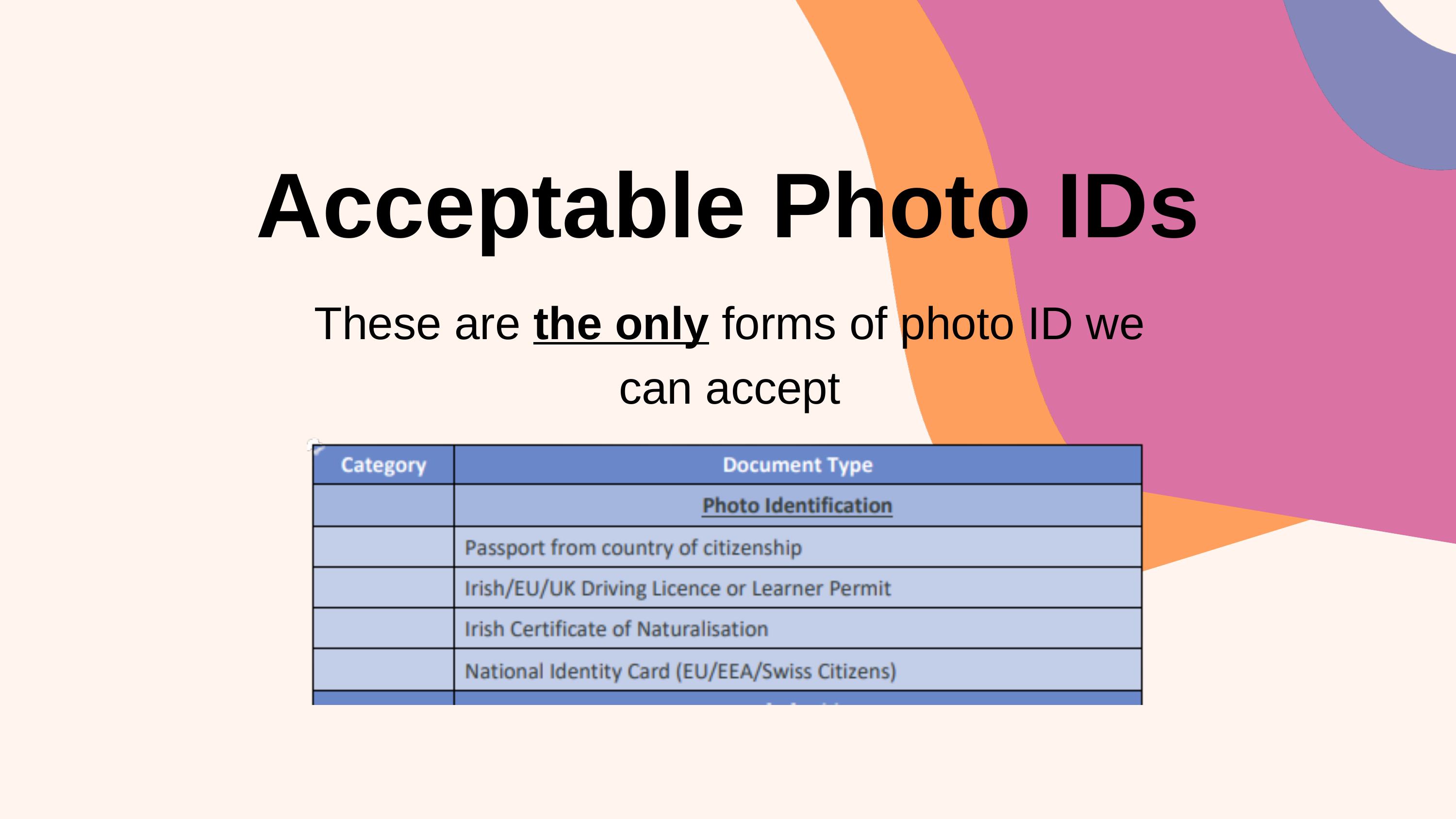

Acceptable Photo IDs
These are the only forms of photo ID we can accept